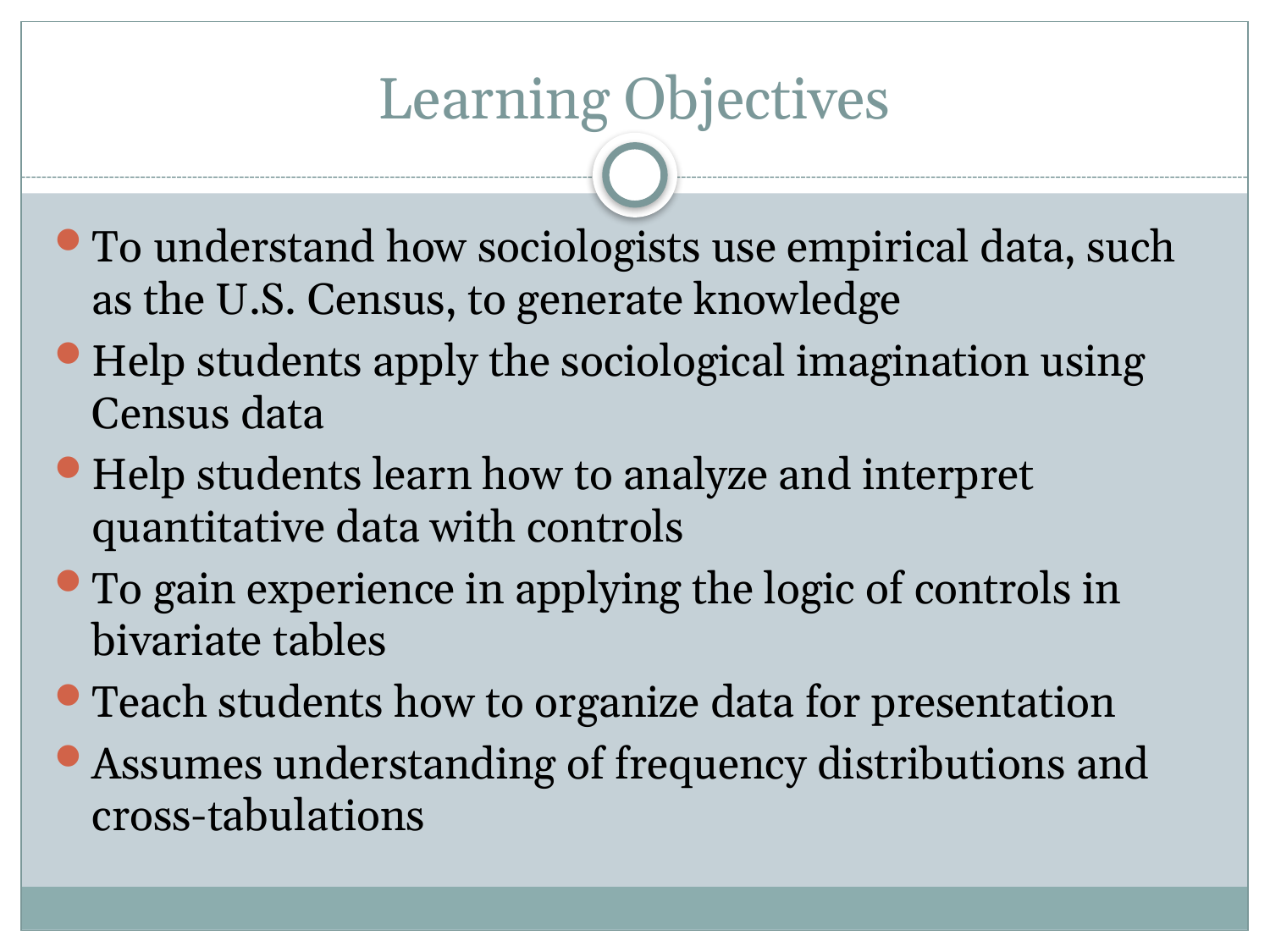

# Learning Objectives
To understand how sociologists use empirical data, such as the U.S. Census, to generate knowledge
Help students apply the sociological imagination using Census data
Help students learn how to analyze and interpret quantitative data with controls
To gain experience in applying the logic of controls in bivariate tables
Teach students how to organize data for presentation
Assumes understanding of frequency distributions and cross-tabulations